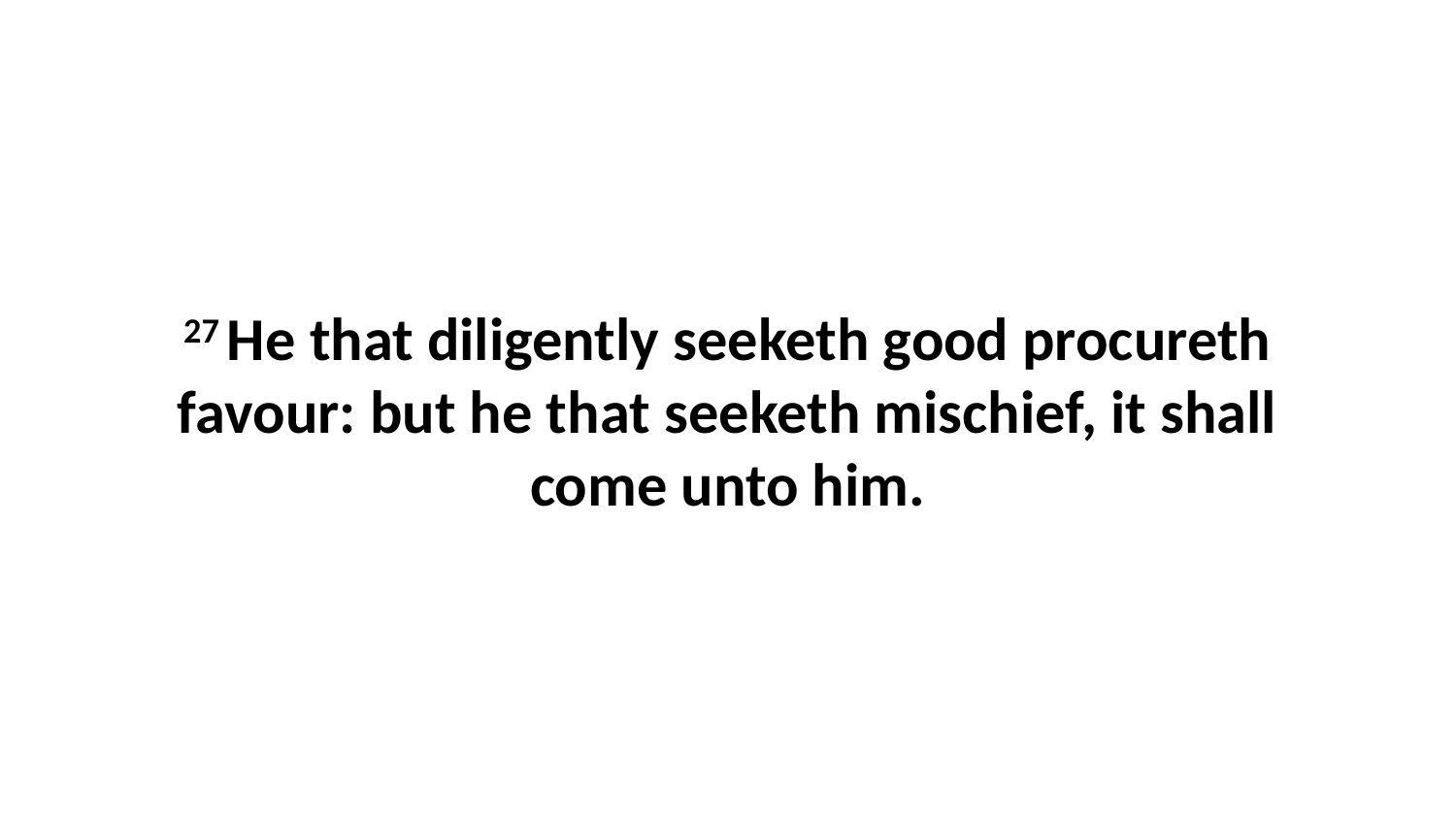

27 He that diligently seeketh good procureth favour: but he that seeketh mischief, it shall come unto him.